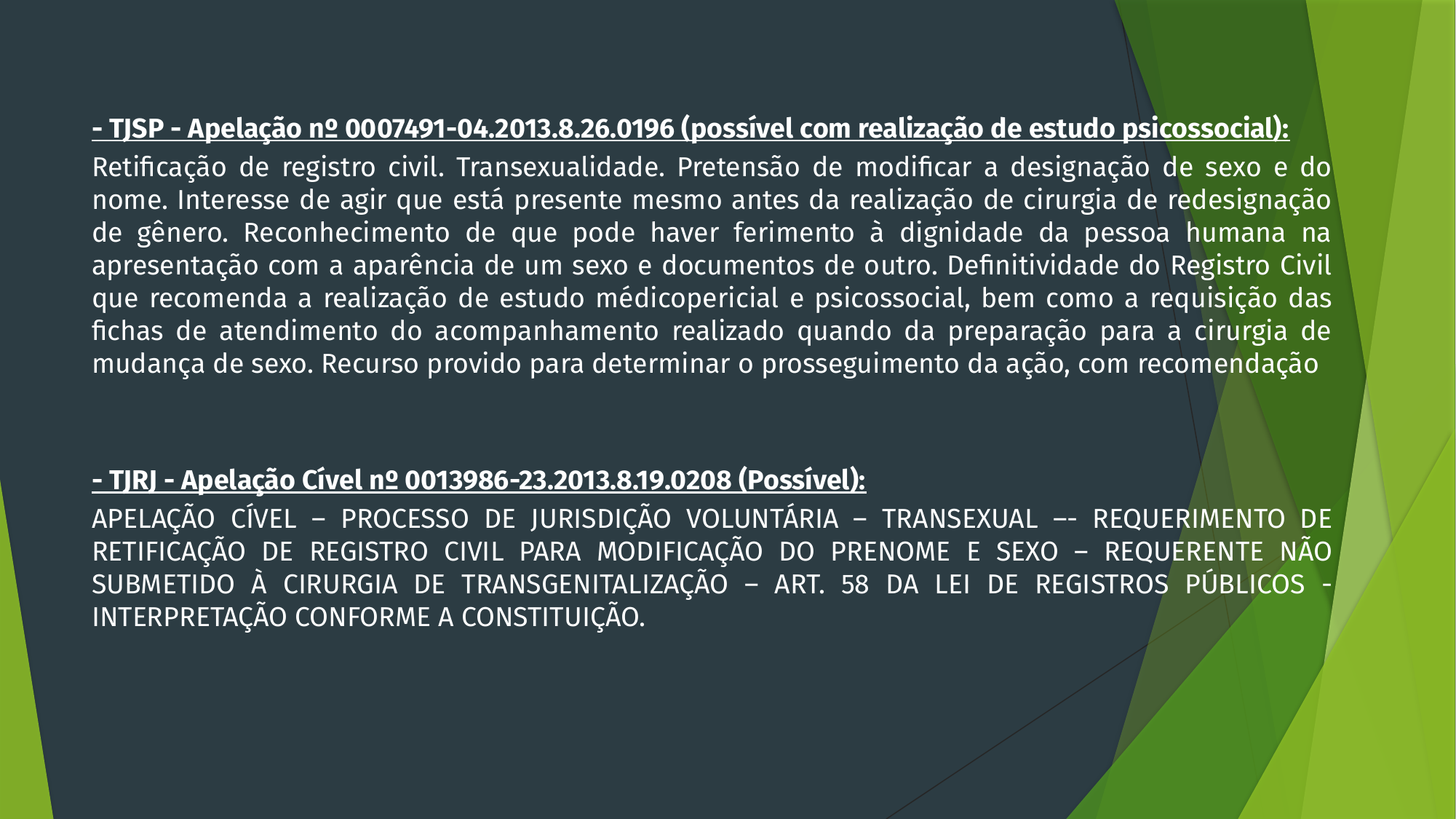

- TJSP - Apelação nº 0007491-04.2013.8.26.0196 (possível com realização de estudo psicossocial):
Retificação de registro civil. Transexualidade. Pretensão de modificar a designação de sexo e do nome. Interesse de agir que está presente mesmo antes da realização de cirurgia de redesignação de gênero. Reconhecimento de que pode haver ferimento à dignidade da pessoa humana na apresentação com a aparência de um sexo e documentos de outro. Definitividade do Registro Civil que recomenda a realização de estudo médicopericial e psicossocial, bem como a requisição das fichas de atendimento do acompanhamento realizado quando da preparação para a cirurgia de mudança de sexo. Recurso provido para determinar o prosseguimento da ação, com recomendação

- TJRJ - Apelação Cível nº 0013986-23.2013.8.19.0208 (Possível):
APELAÇÃO CÍVEL – PROCESSO DE JURISDIÇÃO VOLUNTÁRIA – TRANSEXUAL –- REQUERIMENTO DE RETIFICAÇÃO DE REGISTRO CIVIL PARA MODIFICAÇÃO DO PRENOME E SEXO – REQUERENTE NÃO SUBMETIDO À CIRURGIA DE TRANSGENITALIZAÇÃO – ART. 58 DA LEI DE REGISTROS PÚBLICOS - INTERPRETAÇÃO CONFORME A CONSTITUIÇÃO.